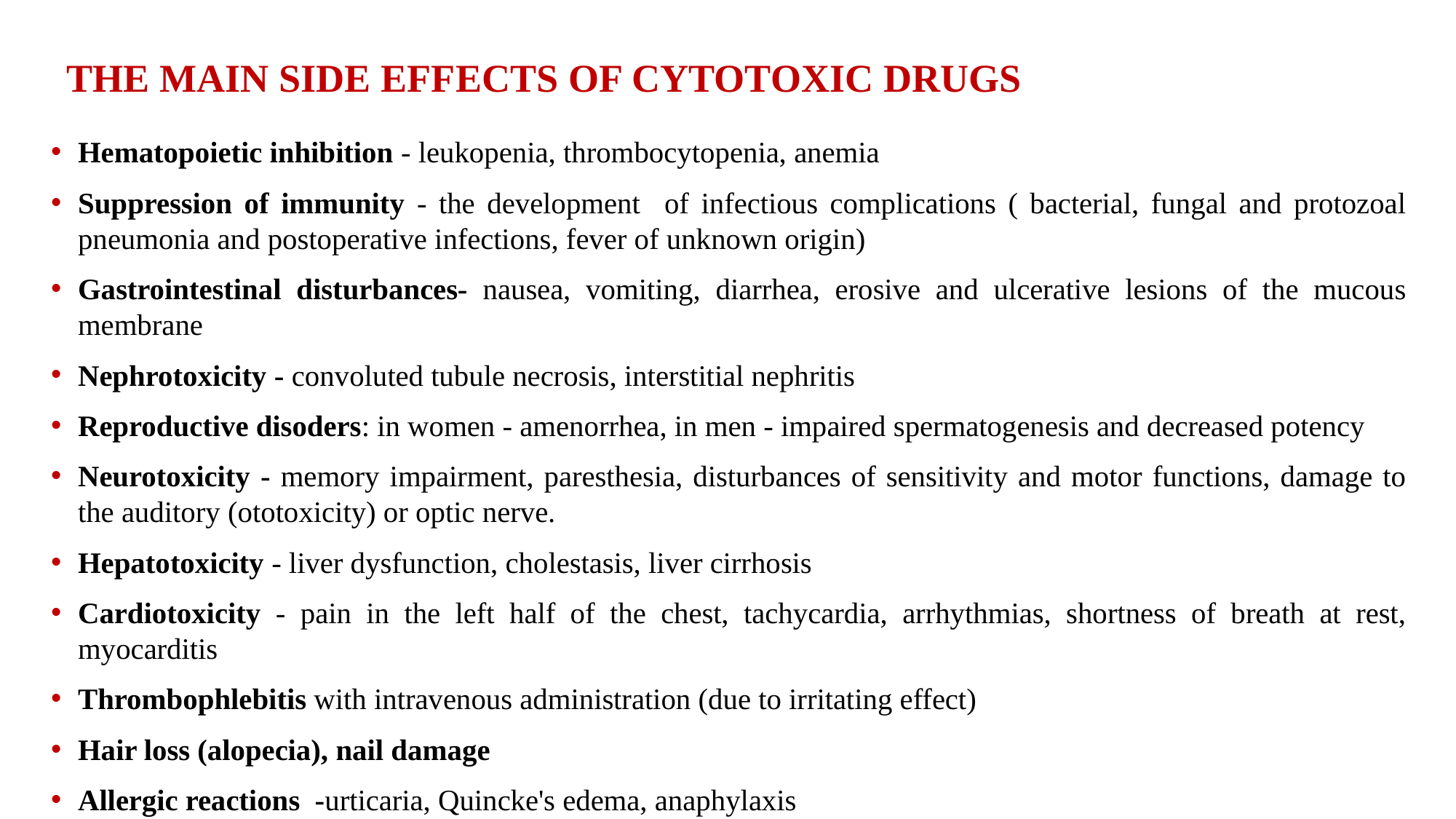

# THE MAIN SIDE EFFECTS OF CYTOTOXIC DRUGS
Hematopoietic inhibition - leukopenia, thrombocytopenia, anemia
Suppression of immunity - the development  of infectious complications ( bacterial, fungal and protozoal pneumonia and postoperative infections, fever of unknown origin)
Gastrointestinal disturbances- nausea, vomiting, diarrhea, erosive and ulcerative lesions of the mucous membrane
Nephrotoxicity - convoluted tubule necrosis, interstitial nephritis
Reproductive disoders: in women - amenorrhea, in men - impaired spermatogenesis and decreased potency
Neurotoxicity - memory impairment, paresthesia, disturbances of sensitivity and motor functions, damage to the auditory (ototoxicity) or optic nerve.
Hepatotoxicity - liver dysfunction, cholestasis, liver cirrhosis
Cardiotoxicity - pain in the left half of the chest, tachycardia, arrhythmias, shortness of breath at rest, myocarditis
Thrombophlebitis with intravenous administration (due to irritating effect)
Hair loss (alopecia), nail damage
Allergic reactions  -urticaria, Quincke's edema, anaphylaxis